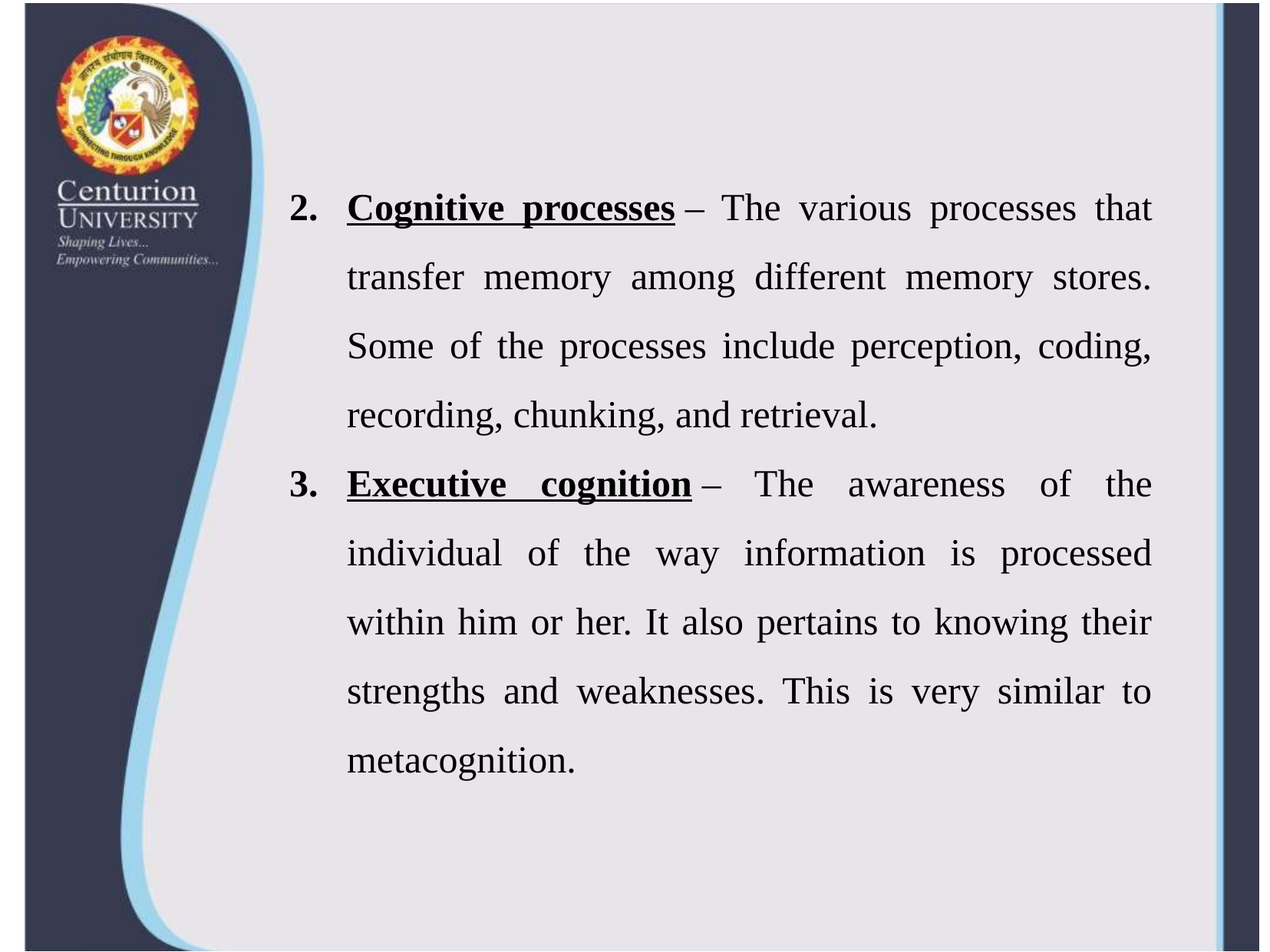

Cognitive processes – The various processes that transfer memory among different memory stores. Some of the processes include perception, coding, recording, chunking, and retrieval.
Executive cognition – The awareness of the individual of the way information is processed within him or her. It also pertains to knowing their strengths and weaknesses. This is very similar to metacognition.